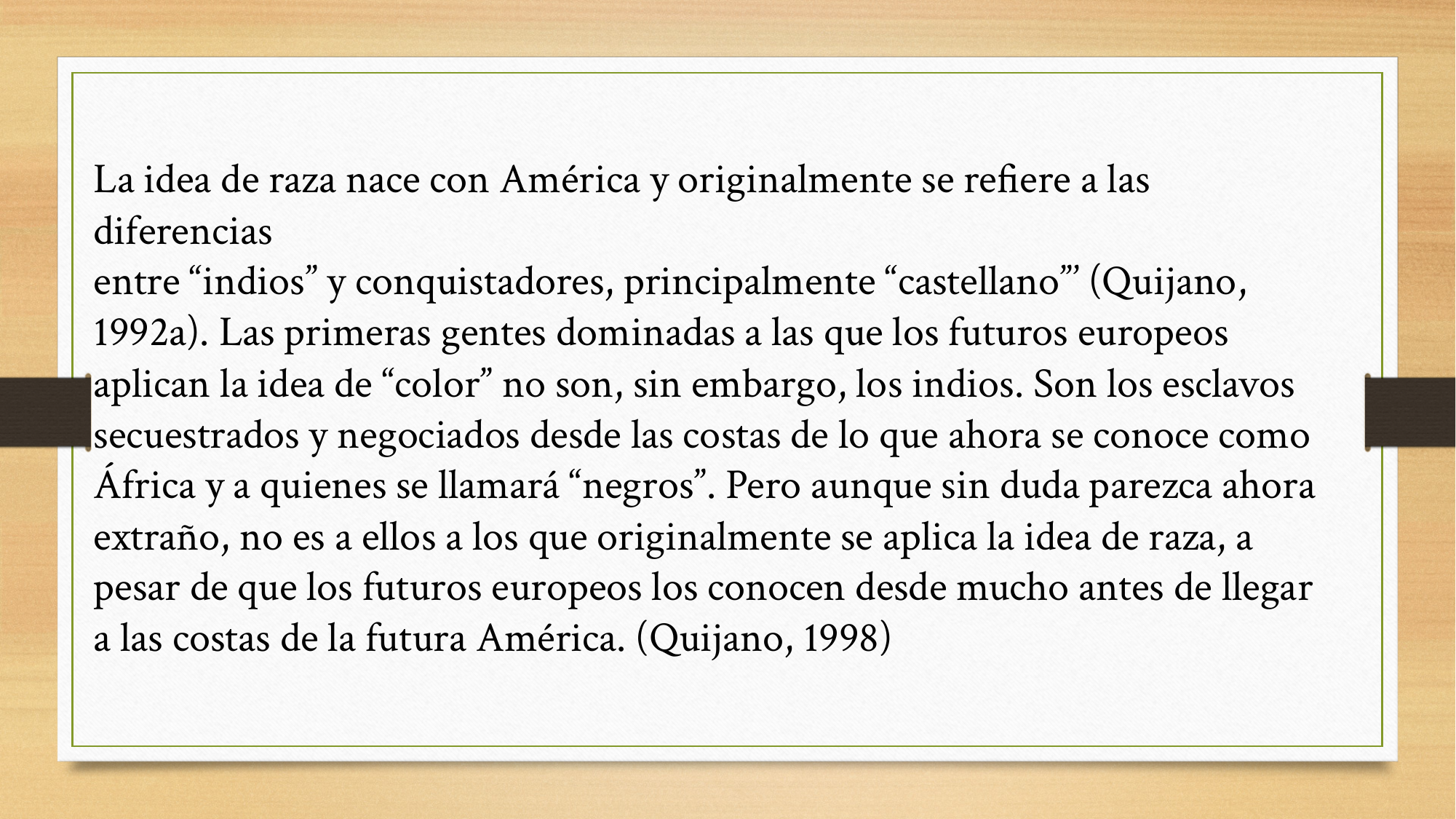

La idea de raza nace con América y originalmente se refiere a las diferencias
entre “indios” y conquistadores, principalmente “castellano”’ (Quijano, 1992a). Las primeras gentes dominadas a las que los futuros europeos aplican la idea de “color” no son, sin embargo, los indios. Son los esclavos secuestrados y negociados desde las costas de lo que ahora se conoce como África y a quienes se llamará “negros”. Pero aunque sin duda parezca ahora extraño, no es a ellos a los que originalmente se aplica la idea de raza, a pesar de que los futuros europeos los conocen desde mucho antes de llegar a las costas de la futura América. (Quijano, 1998)